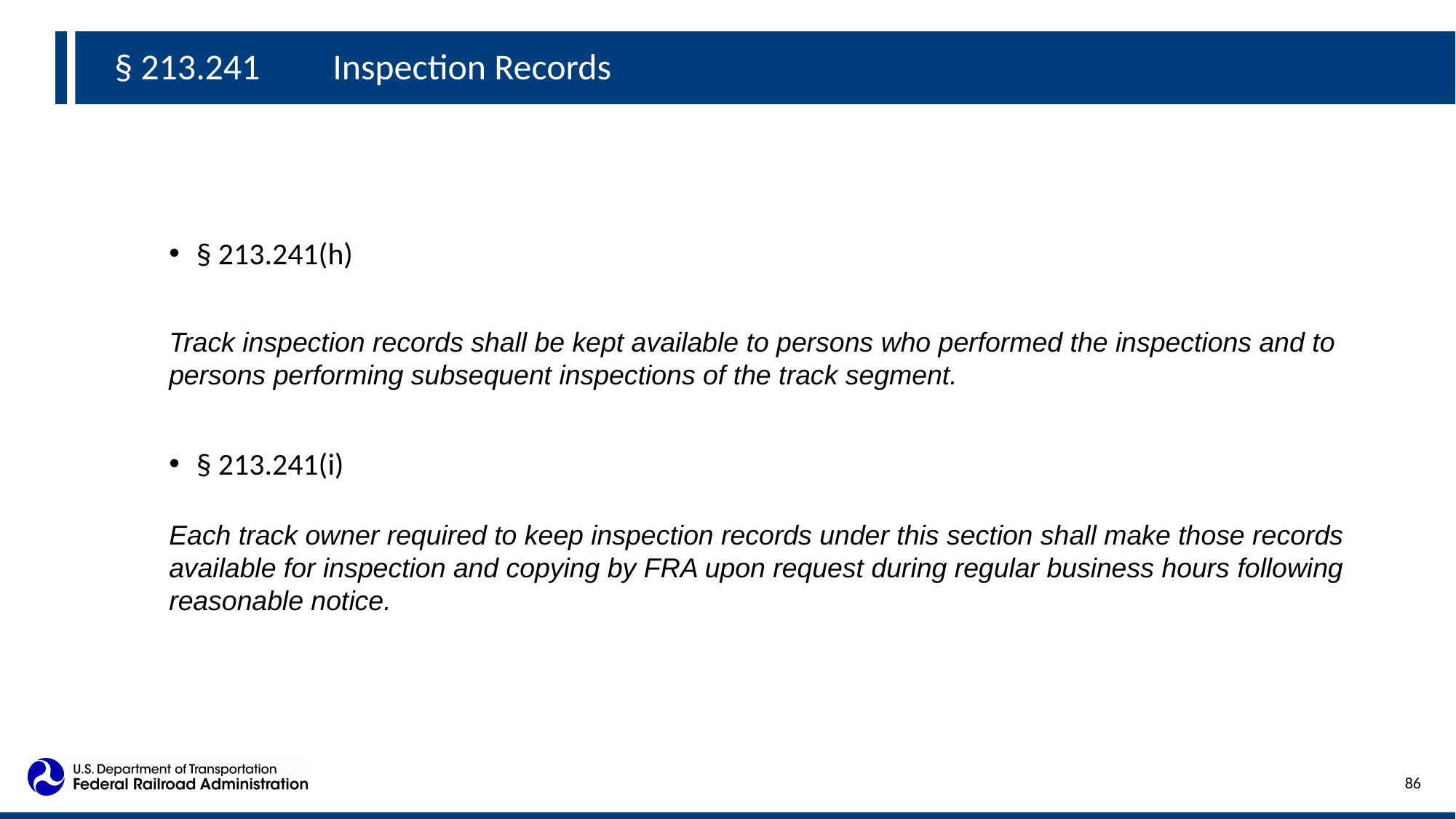

§ 213.241	Inspection Records

§ 213.241(h)

Track inspection records shall be kept available to persons who performed the inspections and to persons performing subsequent inspections of the track segment.

§ 213.241(i)

Each track owner required to keep inspection records under this section shall make those records available for inspection and copying by FRA upon request during regular business hours following reasonable notice.